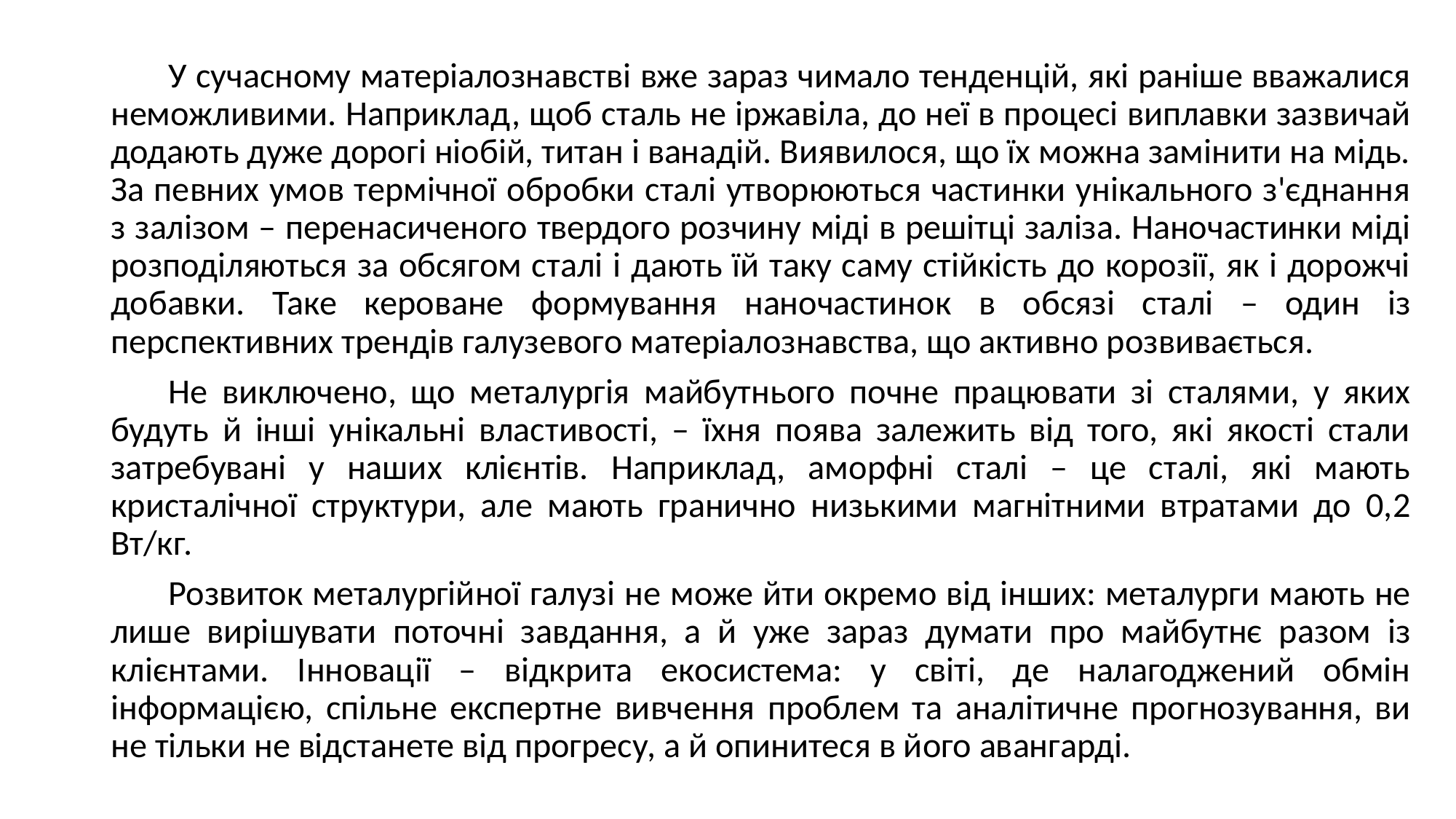

У сучасному матеріалознавстві вже зараз чимало тенденцій, які раніше вважалися неможливими. Наприклад, щоб сталь не іржавіла, до неї в процесі виплавки зазвичай додають дуже дорогі ніобій, титан і ванадій. Виявилося, що їх можна замінити на мідь. За певних умов термічної обробки сталі утворюються частинки унікального з'єднання з залізом – перенасиченого твердого розчину міді в решітці заліза. Наночастинки міді розподіляються за обсягом сталі і дають їй таку саму стійкість до корозії, як і дорожчі добавки. Таке кероване формування наночастинок в обсязі сталі – один із перспективних трендів галузевого матеріалознавства, що активно розвивається.
Не виключено, що металургія майбутнього почне працювати зі сталями, у яких будуть й інші унікальні властивості, – їхня поява залежить від того, які якості стали затребувані у наших клієнтів. Наприклад, аморфні сталі – це сталі, які мають кристалічної структури, але мають гранично низькими магнітними втратами до 0,2 Вт/кг.
Розвиток металургійної галузі не може йти окремо від інших: металурги мають не лише вирішувати поточні завдання, а й уже зараз думати про майбутнє разом із клієнтами. Інновації – відкрита екосистема: у світі, де налагоджений обмін інформацією, спільне експертне вивчення проблем та аналітичне прогнозування, ви не тільки не відстанете від прогресу, а й опинитеся в його авангарді.